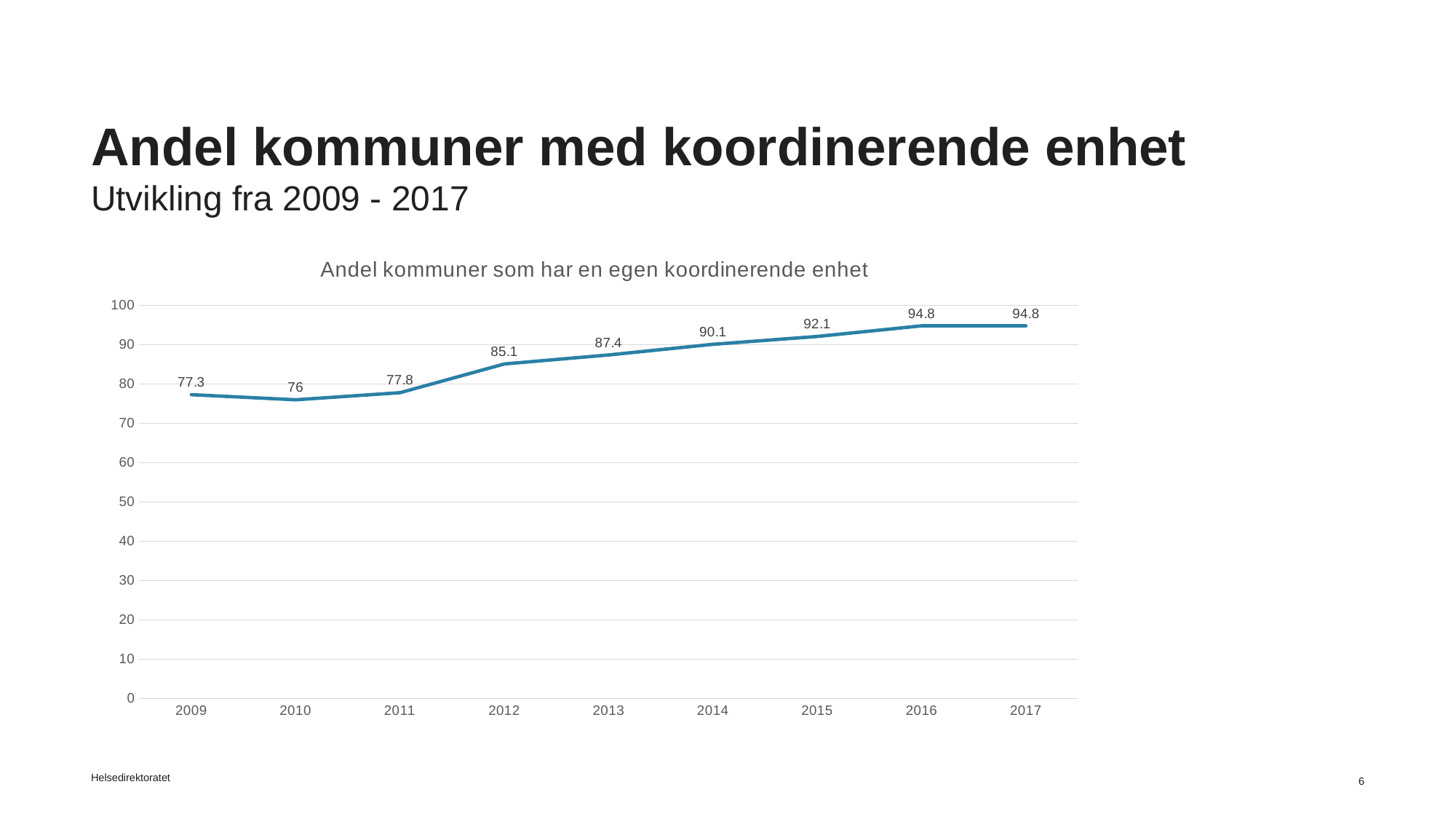

# Andel kommuner med koordinerende enhet
Utvikling fra 2009 - 2017

### Chart:

| Category | Andel kommuner som har en egen koordinerende enhet |
|---|---|
| 2009 | 77.3 |
| 2010 | 76.0 |
| 2011 | 77.8 |
| 2012 | 85.1 |
| 2013 | 87.4 |
| 2014 | 90.1 |
| 2015 | 92.1 |
| 2016 | 94.8 |
| 2017 | 94.8 |
Helsedirektoratet
6